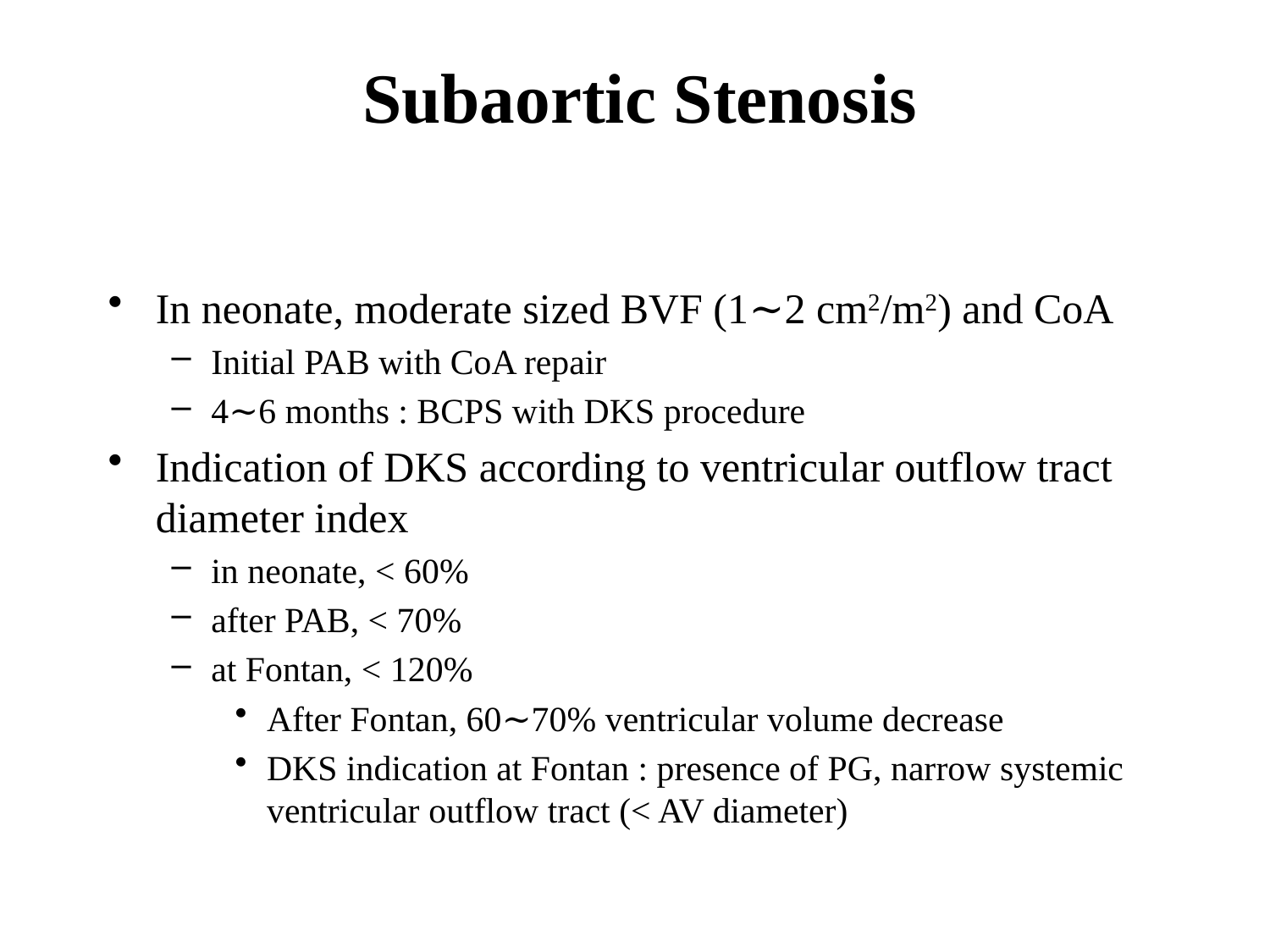

Subaortic Stenosis
In neonate, moderate sized BVF (1∼2 cm2/m2) and CoA
Initial PAB with CoA repair
4∼6 months : BCPS with DKS procedure
Indication of DKS according to ventricular outflow tract diameter index
in neonate, < 60%
after PAB, < 70%
at Fontan, < 120%
After Fontan, 60∼70% ventricular volume decrease
DKS indication at Fontan : presence of PG, narrow systemic ventricular outflow tract (< AV diameter)